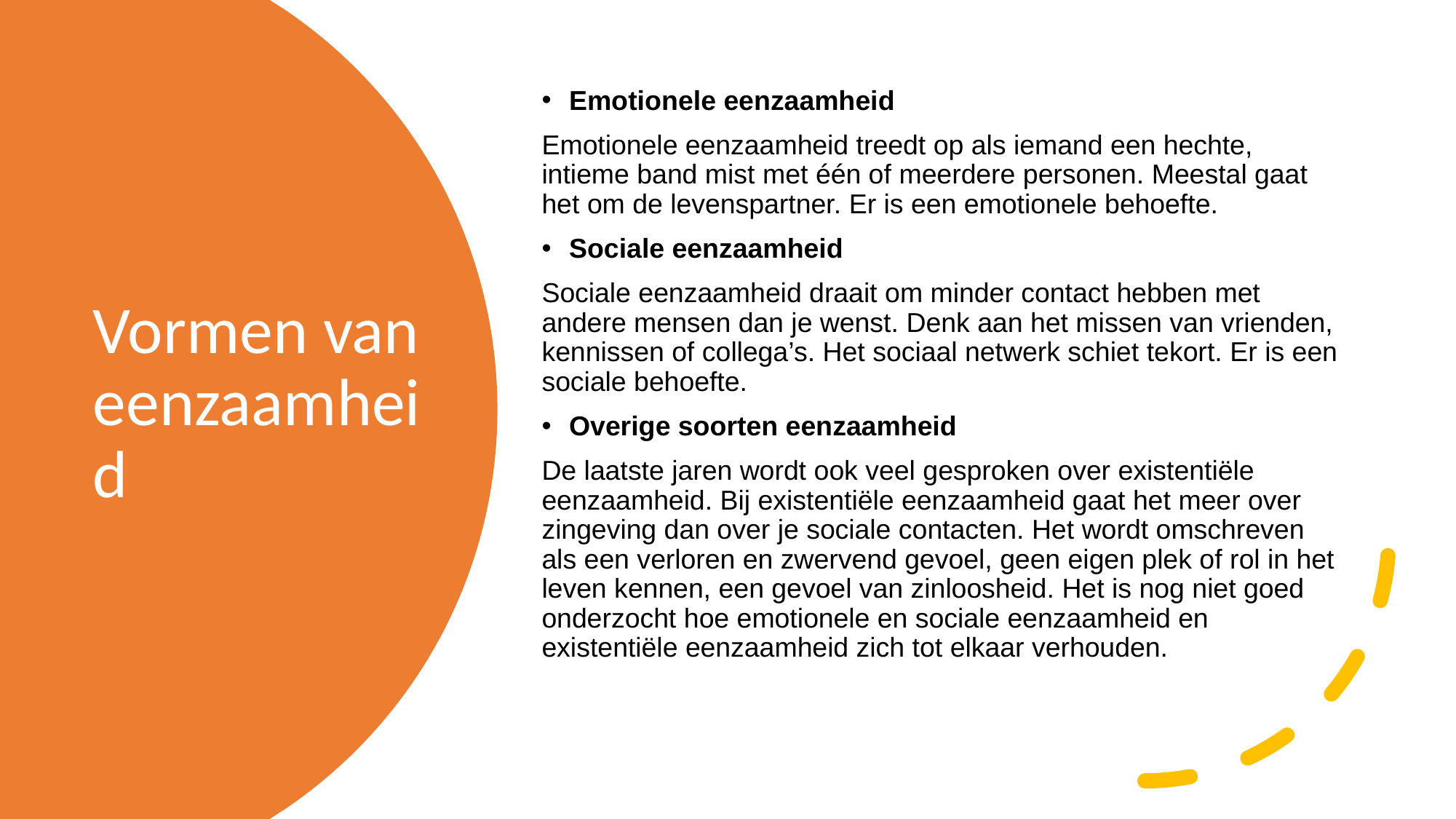

Emotionele eenzaamheid
Emotionele eenzaamheid treedt op als iemand een hechte, intieme band mist met één of meerdere personen. Meestal gaat het om de levenspartner. Er is een emotionele behoefte.
Sociale eenzaamheid
Sociale eenzaamheid draait om minder contact hebben met andere mensen dan je wenst. Denk aan het missen van vrienden, kennissen of collega’s. Het sociaal netwerk schiet tekort. Er is een sociale behoefte.
Overige soorten eenzaamheid
De laatste jaren wordt ook veel gesproken over existentiële eenzaamheid. Bij existentiële eenzaamheid gaat het meer over zingeving dan over je sociale contacten. Het wordt omschreven als een verloren en zwervend gevoel, geen eigen plek of rol in het leven kennen, een gevoel van zinloosheid. Het is nog niet goed onderzocht hoe emotionele en sociale eenzaamheid en existentiële eenzaamheid zich tot elkaar verhouden.
# Vormen van eenzaamheid